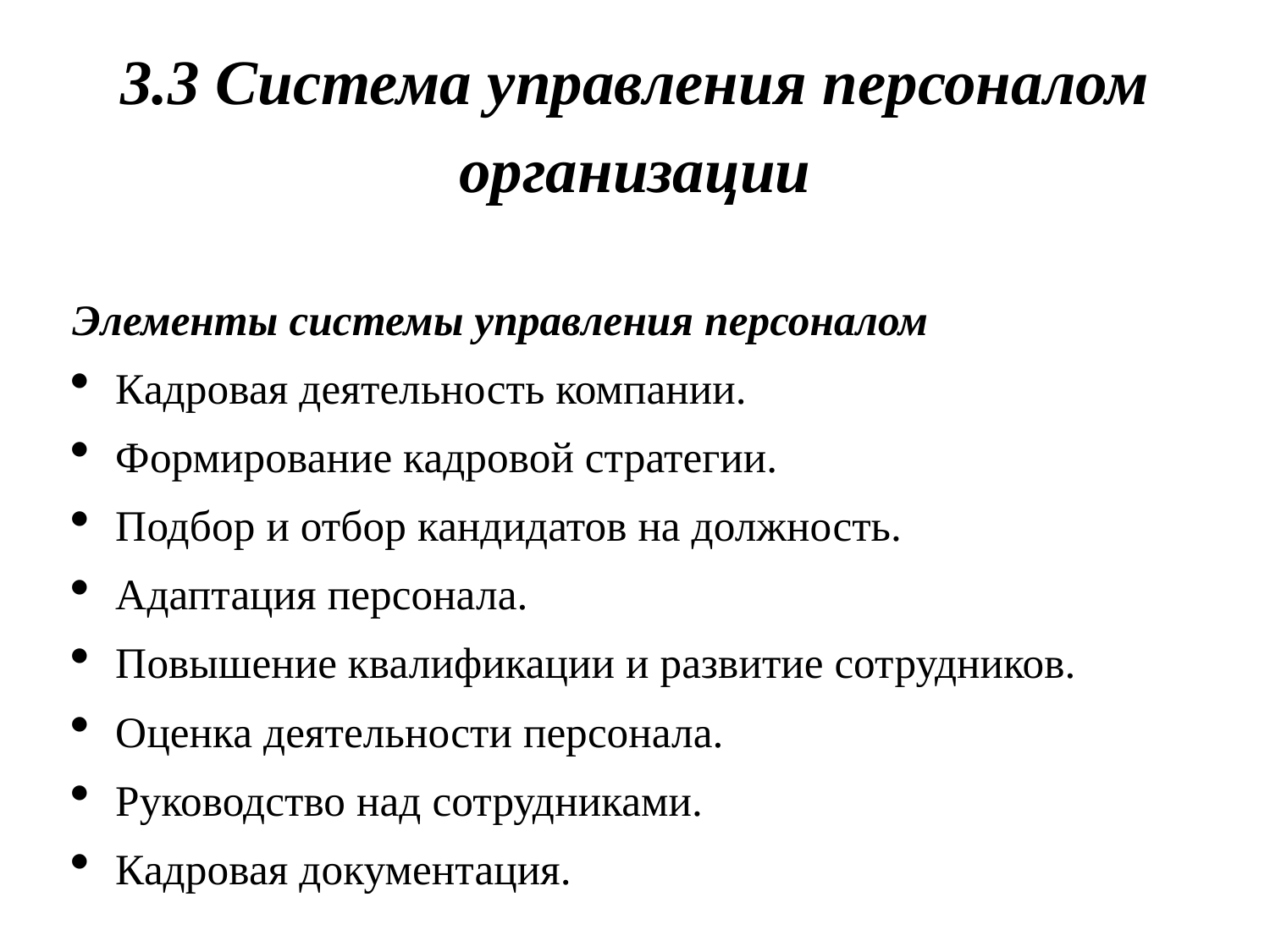

# 3.3 Система управления персоналом организации
Элементы системы управления персоналом
Кадровая деятельность компании.
Формирование кадровой стратегии.
Подбор и отбор кандидатов на должность.
Адаптация персонала.
Повышение квалификации и развитие сотрудников.
Оценка деятельности персонала.
Руководство над сотрудниками.
Кадровая документация.